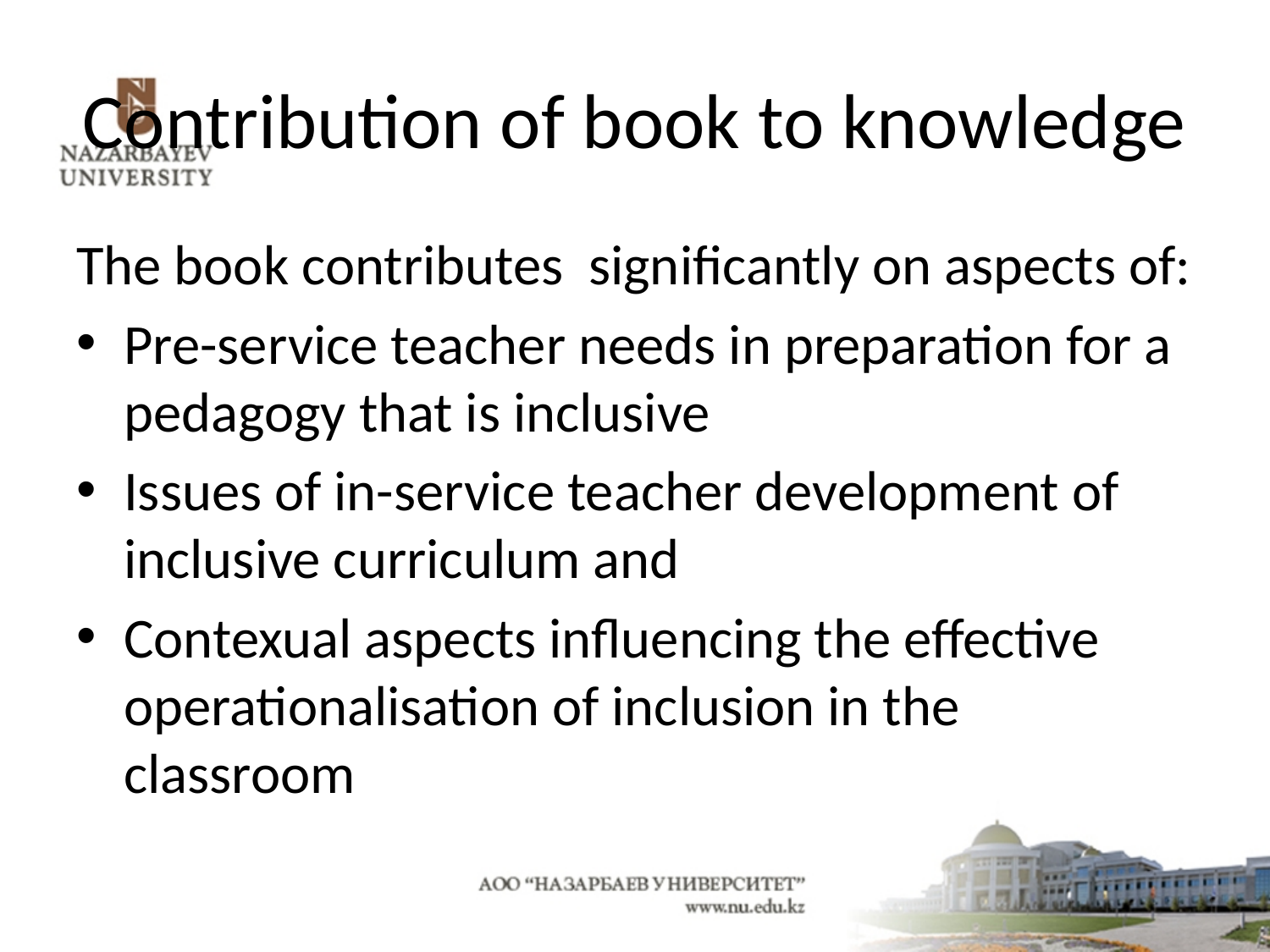

# Contribution of book to knowledge
The book contributes  significantly on aspects of:
Pre-service teacher needs in preparation for a pedagogy that is inclusive
Issues of in-service teacher development of inclusive curriculum and
Contexual aspects influencing the effective operationalisation of inclusion in the classroom